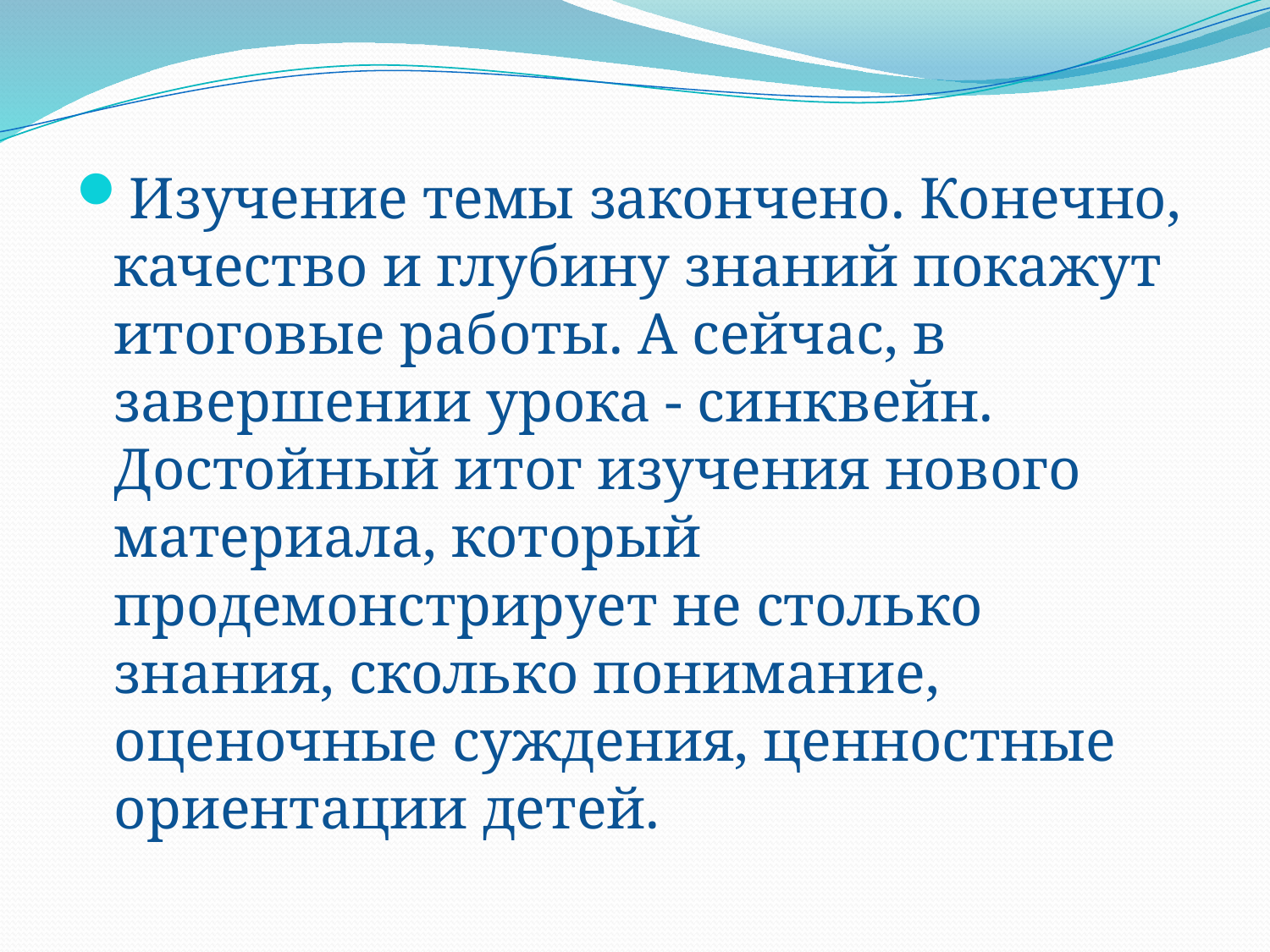

Изучение темы закончено. Конечно, качество и глубину знаний покажут итоговые работы. А сейчас, в завершении урока - синквейн. Достойный итог изучения нового материала, который продемонстрирует не столько знания, сколько понимание, оценочные суждения, ценностные ориентации детей.